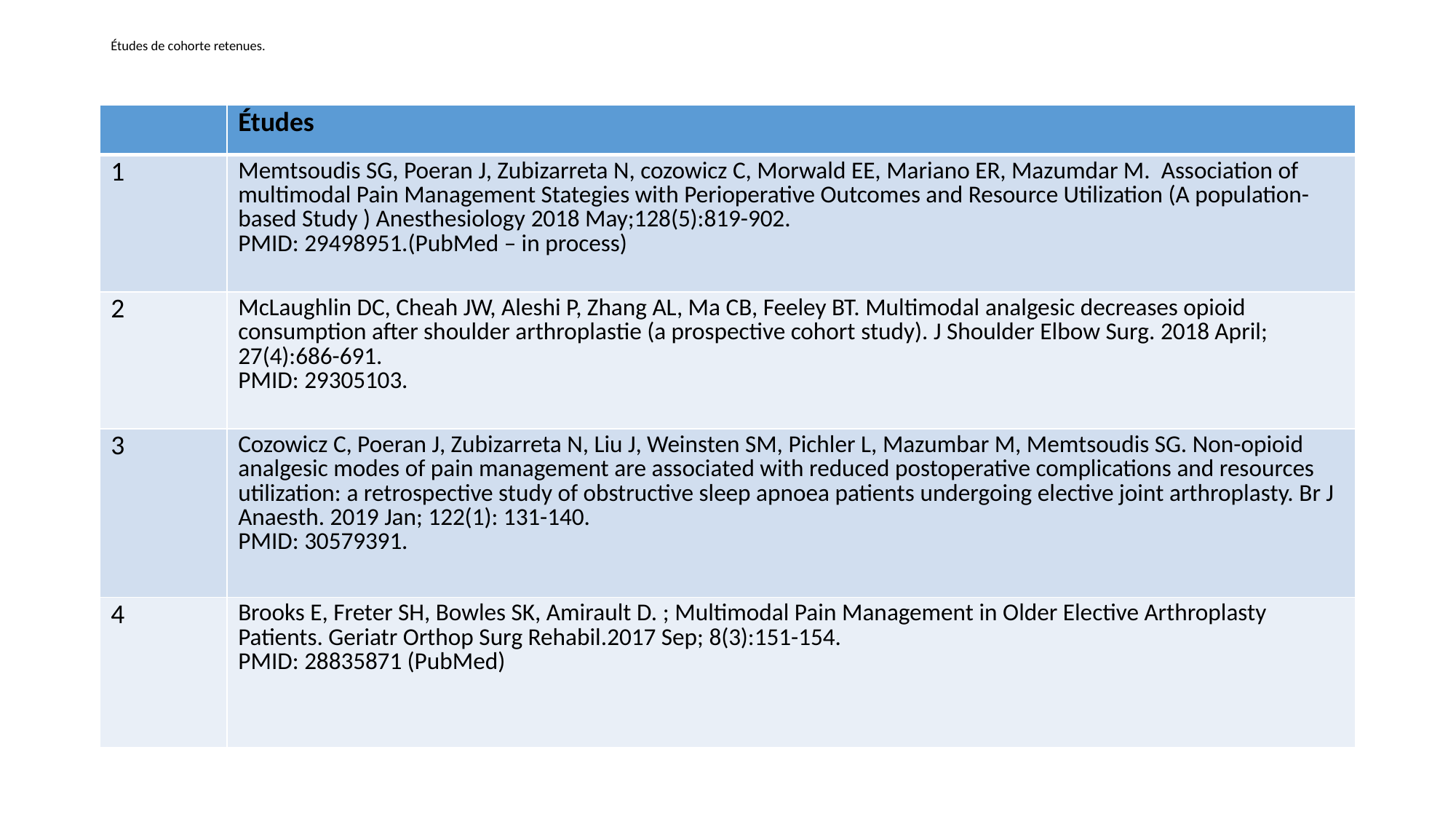

# Études de cohorte retenues.
|  | Études |
| --- | --- |
| 1 | Memtsoudis SG, Poeran J, Zubizarreta N, cozowicz C, Morwald EE, Mariano ER, Mazumdar M. Association of multimodal Pain Management Stategies with Perioperative Outcomes and Resource Utilization (A population-based Study ) Anesthesiology 2018 May;128(5):819-902. PMID: 29498951.(PubMed – in process) |
| 2 | McLaughlin DC, Cheah JW, Aleshi P, Zhang AL, Ma CB, Feeley BT. Multimodal analgesic decreases opioid consumption after shoulder arthroplastie (a prospective cohort study). J Shoulder Elbow Surg. 2018 April; 27(4):686-691. PMID: 29305103. |
| 3 | Cozowicz C, Poeran J, Zubizarreta N, Liu J, Weinsten SM, Pichler L, Mazumbar M, Memtsoudis SG. Non-opioid analgesic modes of pain management are associated with reduced postoperative complications and resources utilization: a retrospective study of obstructive sleep apnoea patients undergoing elective joint arthroplasty. Br J Anaesth. 2019 Jan; 122(1): 131-140. PMID: 30579391. |
| 4 | Brooks E, Freter SH, Bowles SK, Amirault D. ; Multimodal Pain Management in Older Elective Arthroplasty Patients. Geriatr Orthop Surg Rehabil.2017 Sep; 8(3):151-154. PMID: 28835871 (PubMed) |